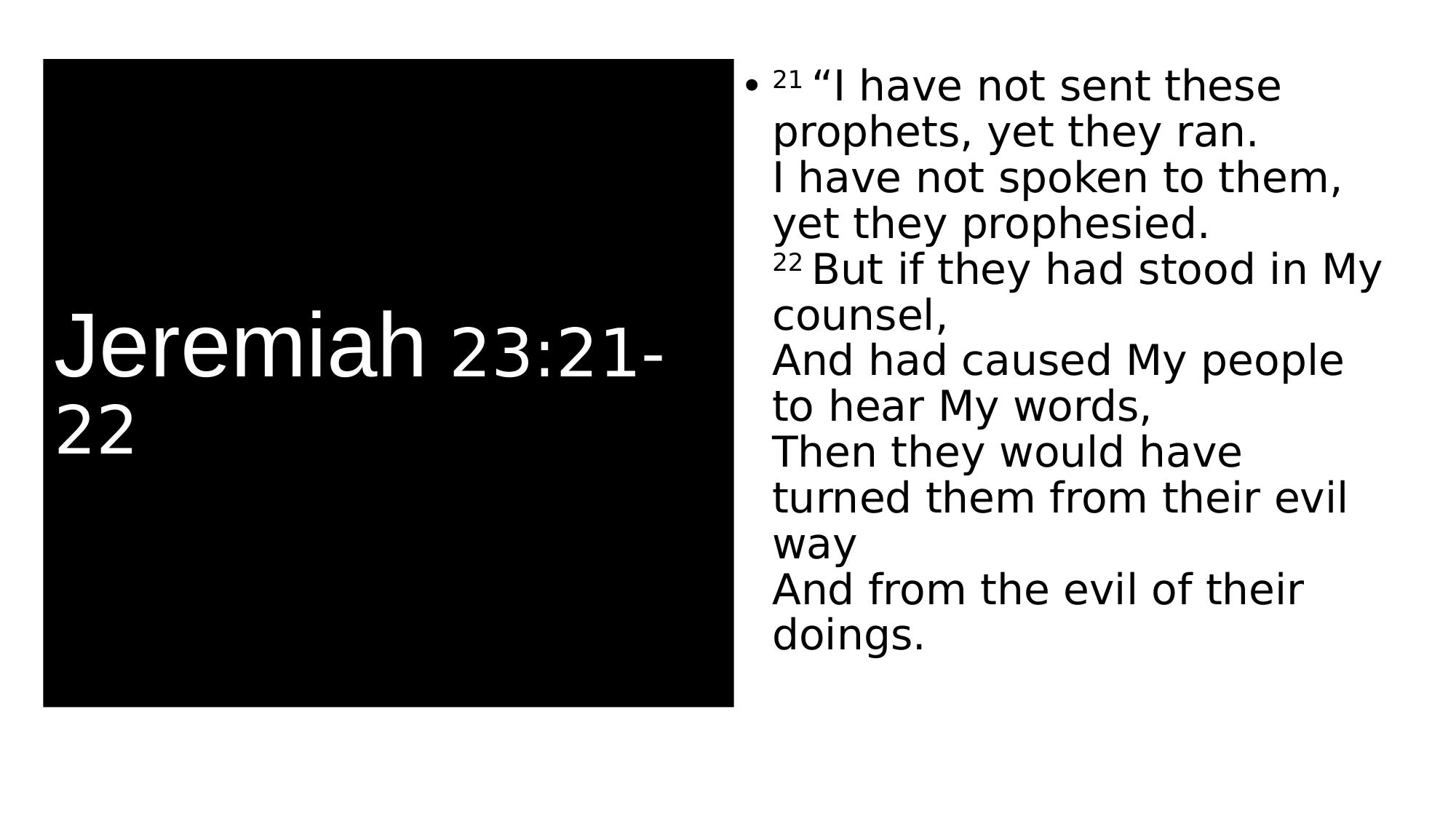

# Jeremiah 23:21-22
21 “I have not sent these prophets, yet they ran.
I have not spoken to them, yet they prophesied.
22 But if they had stood in My counsel,
And had caused My people to hear My words,
Then they would have turned them from their evil way
And from the evil of their doings.